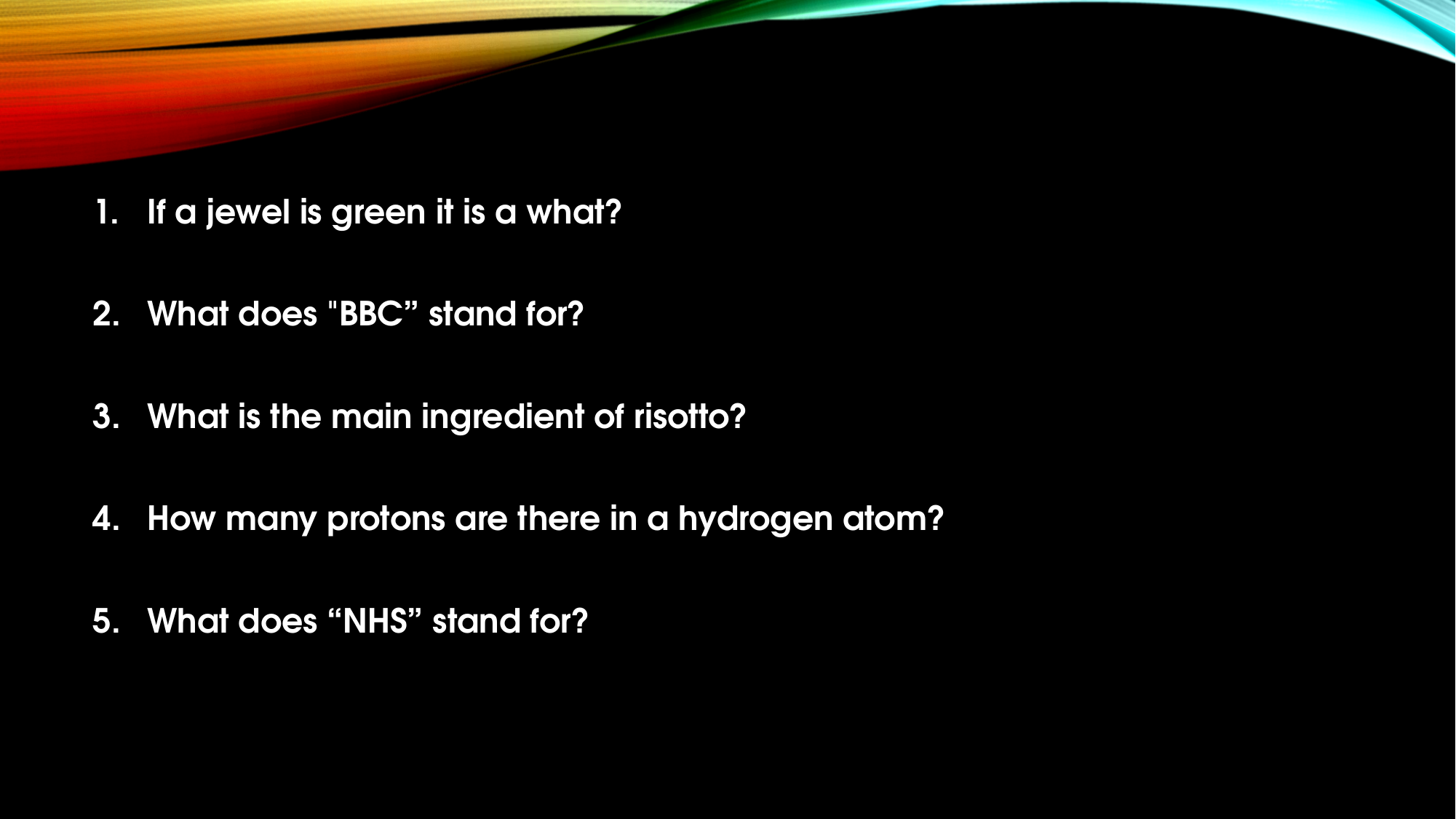

If a jewel is green it is a what?

What does "BBC” stand for?

What is the main ingredient of risotto?

How many protons are there in a hydrogen atom?

What does “NHS” stand for?